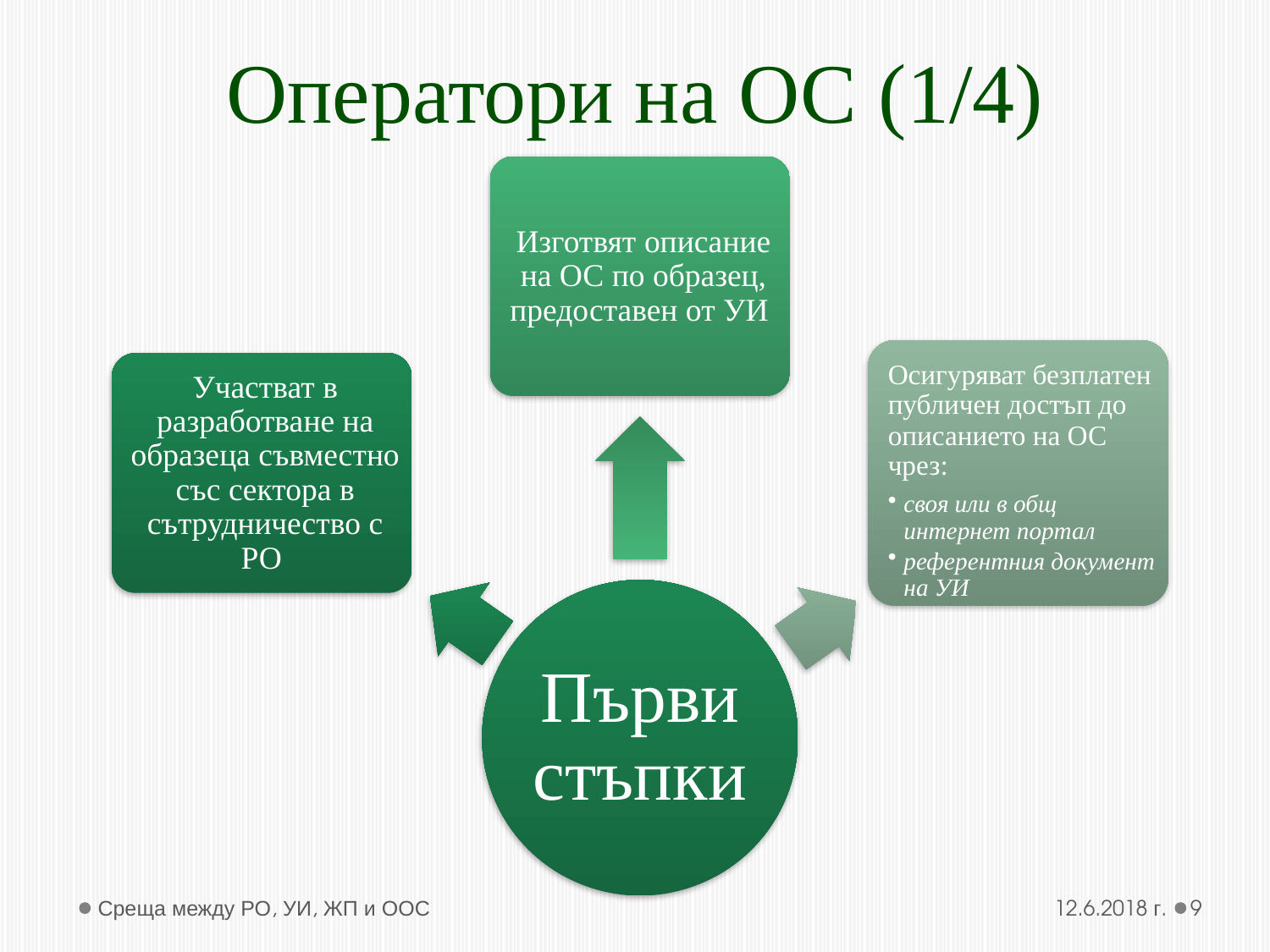

# Оператори на ОС (1/4)
Първи стъпки
Участват в разработване на образеца съвместно със сектора в сътрудничество с РО
Изготвят описание на ОС по образец, предоставен от УИ
Осигуряват безплатен публичен достъп до описанието на ОС чрез:
своя или в общ интернет портал
референтния документ на УИ
Среща между РО, УИ, ЖП и ООС
12.6.2018 г.
9